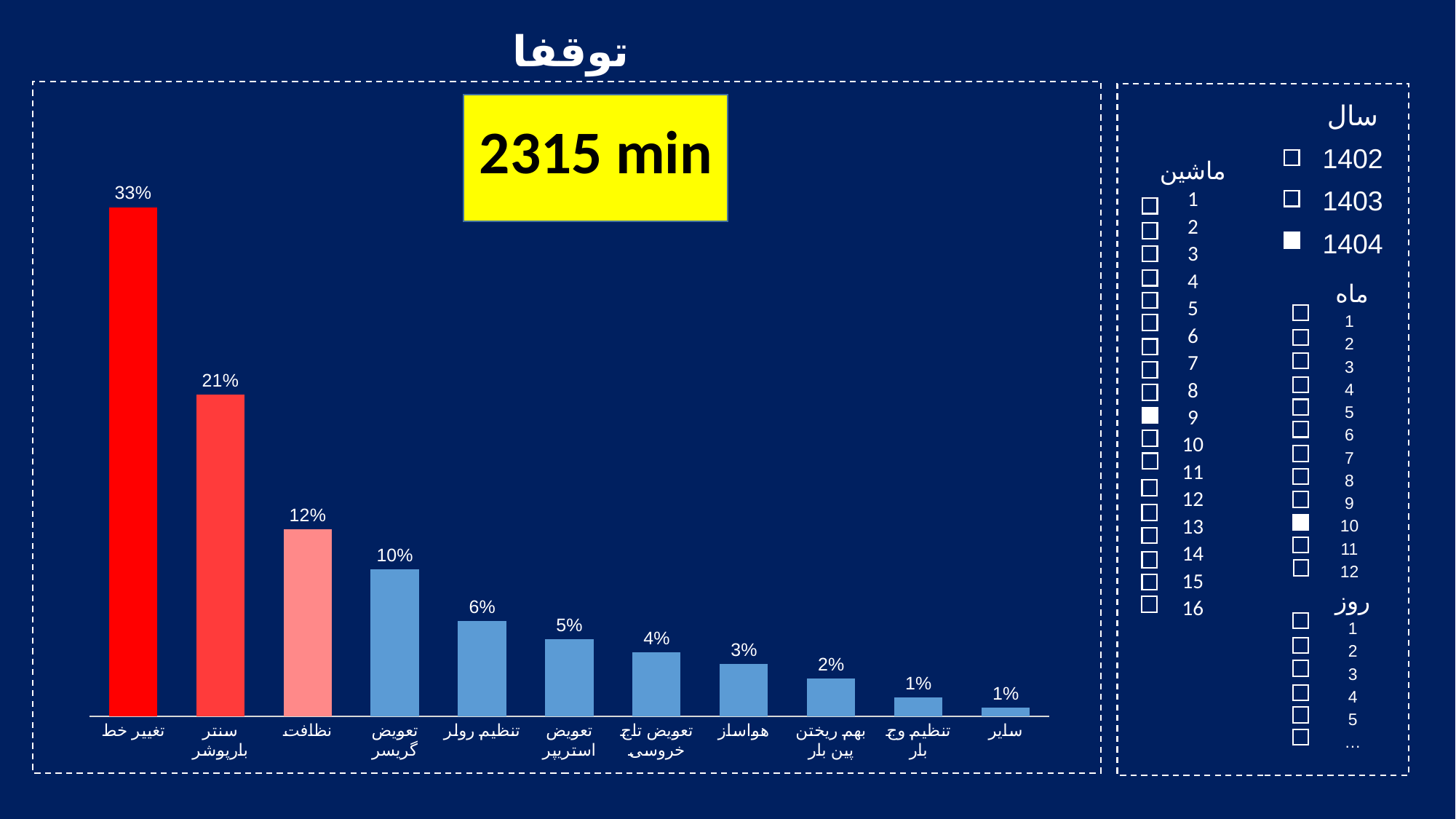

توقفات

### Chart

| Category |  |
|---|---|
| تغییر خط | 0.3349866463181992 |
| سنتر بارپوشر | 0.21175123998473866 |
| نظافت | 0.12323540633346051 |
| تعویض گریسر | 0.09690957649752004 |
| تنظیم رولر | 0.06295307134681419 |
| تعویض استریپر | 0.050743990843189625 |
| تعویض تاج خروسی | 0.04235024799694773 |
| هواساز | 0.0343380389164441 |
| بهم ریختن پین بار | 0.02479969477298741 |
| تنظیم وج بار | 0.012209080503624571 |
| سایر | 0.005723006486074018 |
| سال |
| --- |
| 1402 |
| 1403 |
| 1404 |

| ماشین |
| --- |
| 1 |
| 2 |
| 3 |
| 4 |
| 5 |
| 6 |
| 7 |
| 8 |
| 9 |
| 10 |
| 11 |
| 12 |
| 13 |
| 14 |
| 15 |
| 16 |

| ماه |
| --- |
| 1 |
| 2 |
| 3 |
| 4 |
| 5 |
| 6 |
| 7 |
| 8 |
| 9 |
| 10 |
| 11 |
| 12 |

| روز |
| --- |
| 1 |
| 2 |
| 3 |
| 4 |
| 5 |
| … |